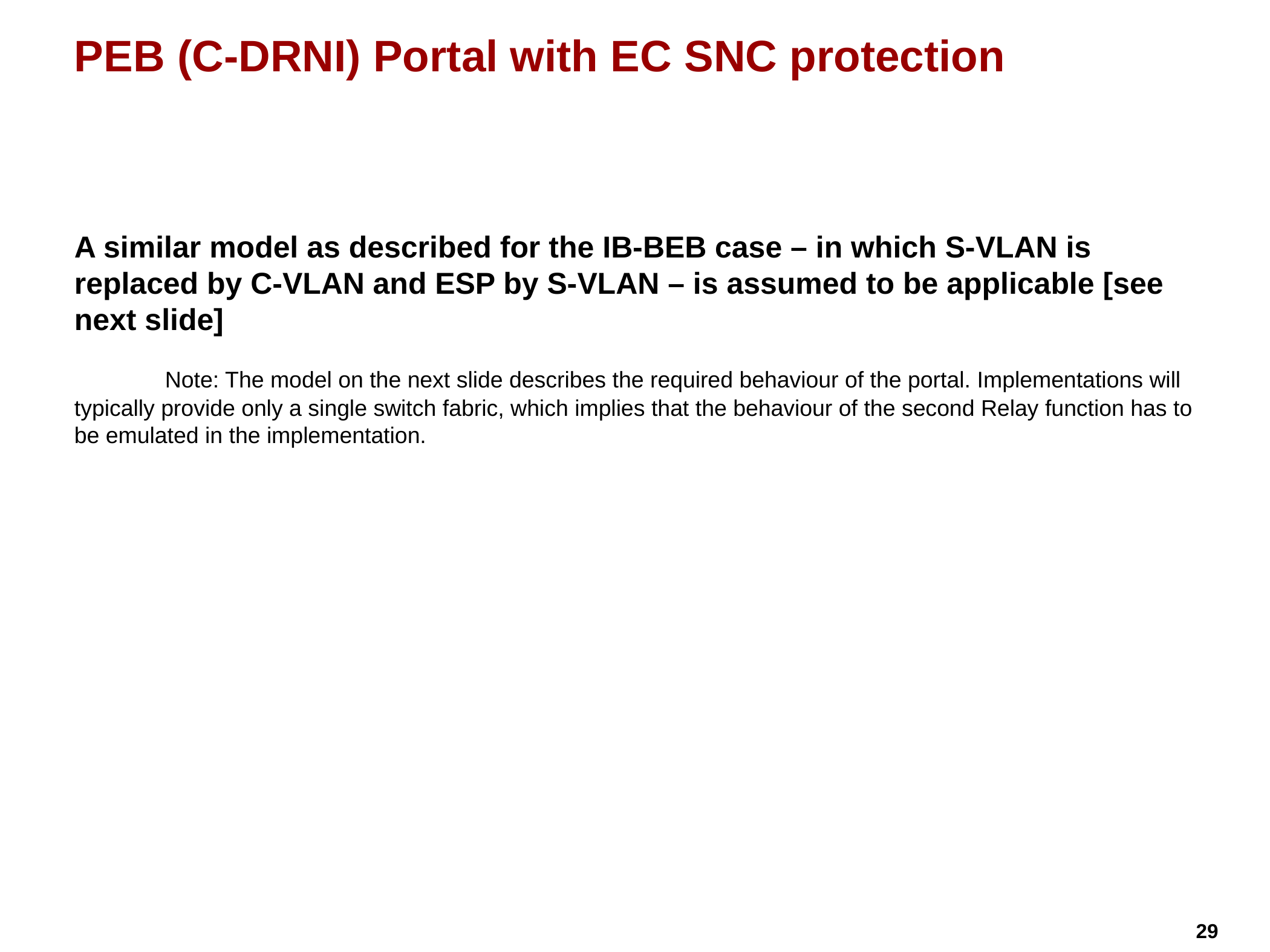

# PEB (C-DRNI) Portal with EC SNC protection
A similar model as described for the IB-BEB case – in which S-VLAN is replaced by C-VLAN and ESP by S-VLAN – is assumed to be applicable [see next slide]
	Note: The model on the next slide describes the required behaviour of the portal. Implementations will typically provide only a single switch fabric, which implies that the behaviour of the second Relay function has to be emulated in the implementation.